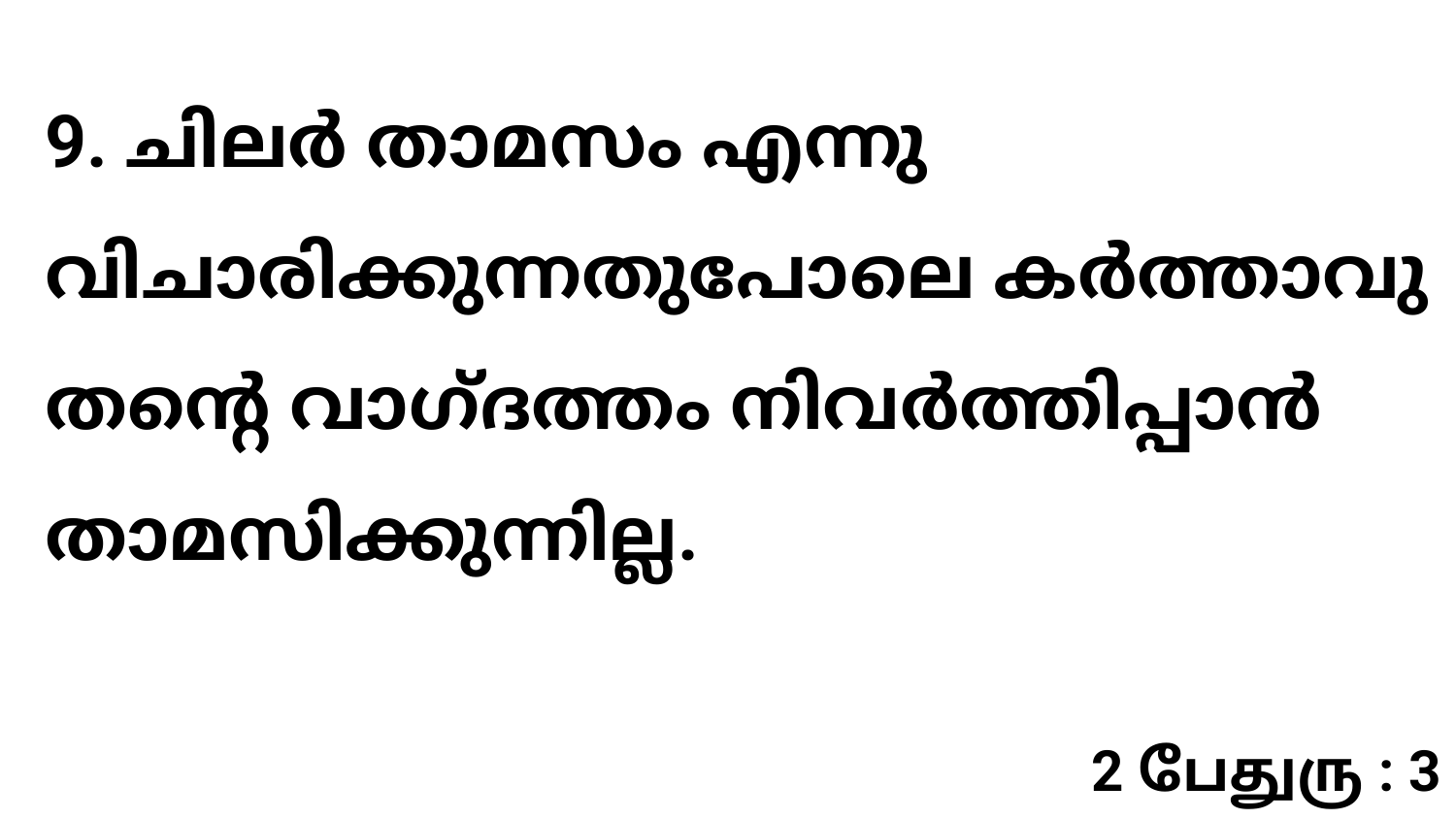

9. ചിലർ താമസം എന്നു വിചാരിക്കുന്നതുപോലെ കർത്താവു തന്റെ വാഗ്ദത്തം നിവർത്തിപ്പാൻ താമസിക്കുന്നില്ല.
2 பேதுரு : 3